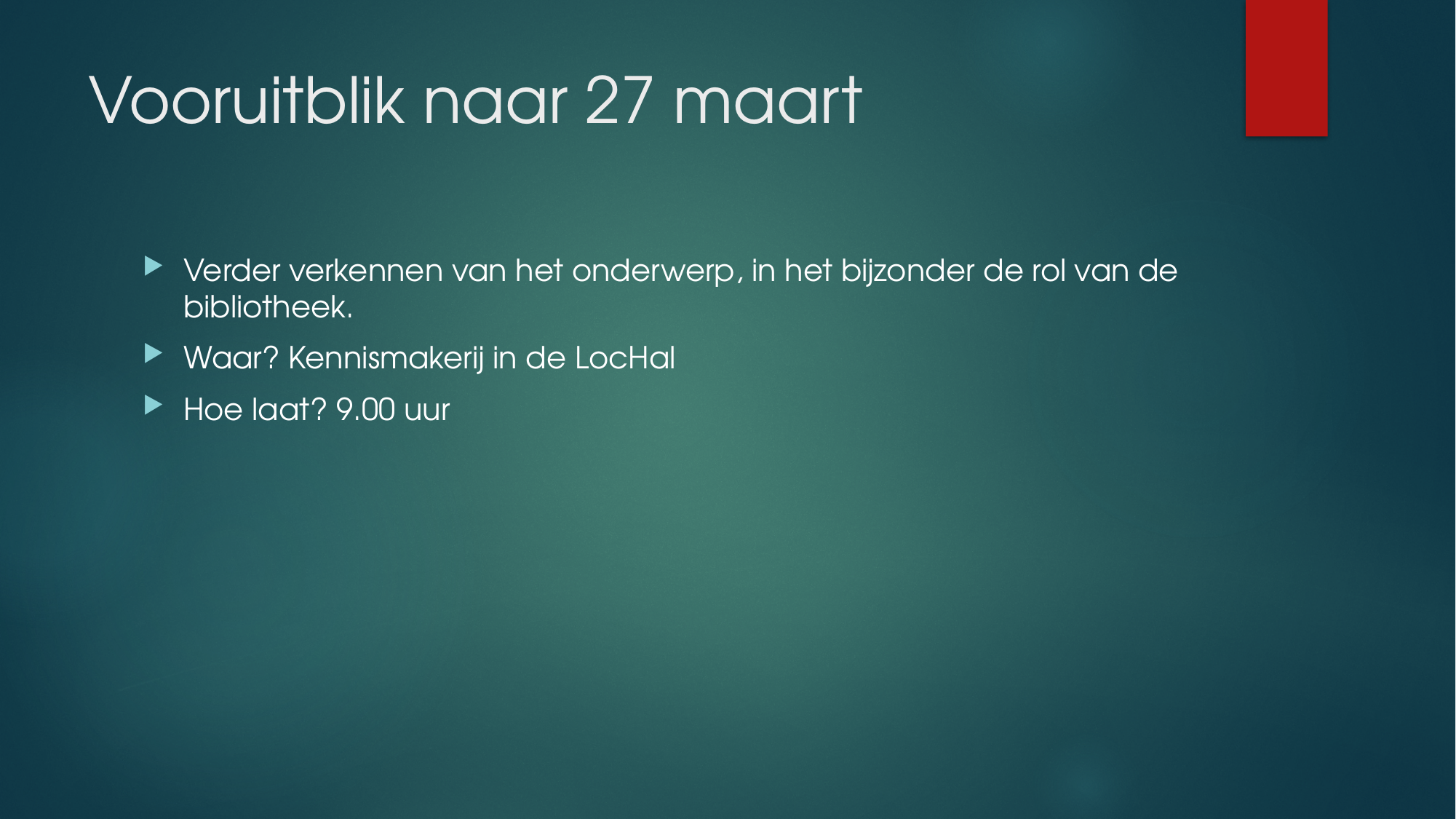

# Vooruitblik naar 27 maart
Verder verkennen van het onderwerp, in het bijzonder de rol van de bibliotheek.
Waar? Kennismakerij in de LocHal
Hoe laat? 9.00 uur